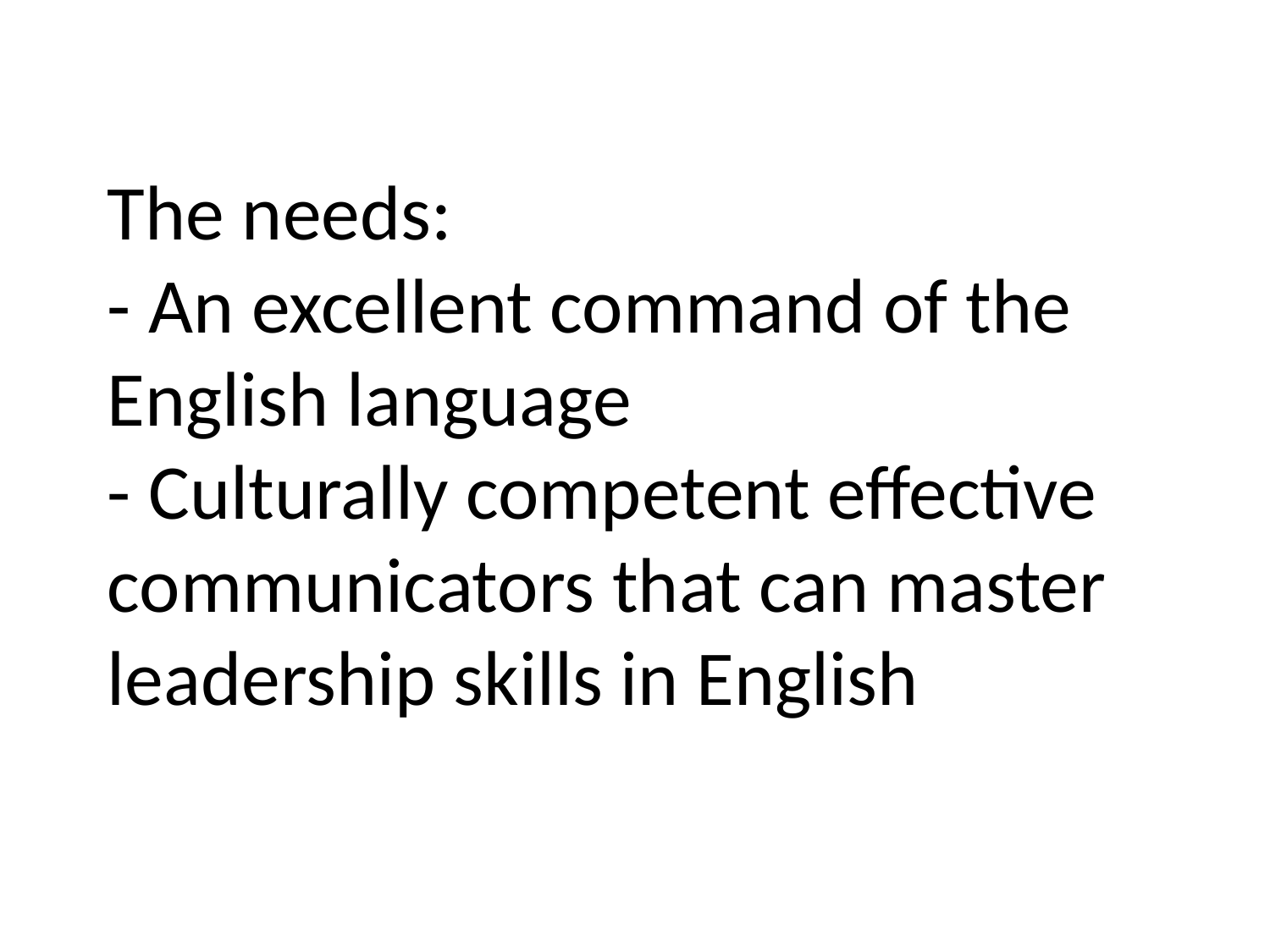

The needs:
- An excellent command of the English language
- Culturally competent effective communicators that can master leadership skills in English